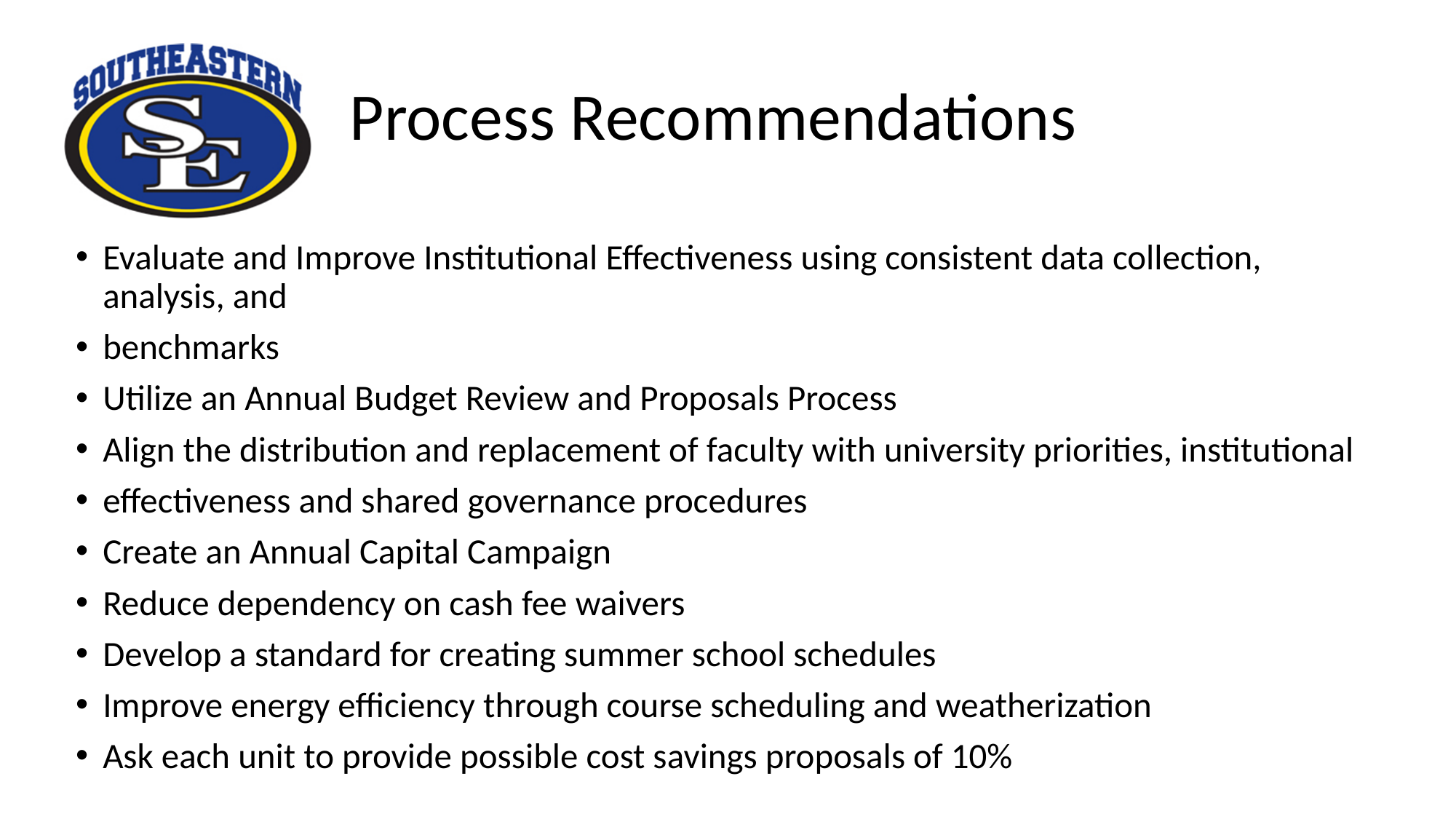

# Process Recommendations
Evaluate and Improve Institutional Effectiveness using consistent data collection, analysis, and
benchmarks
Utilize an Annual Budget Review and Proposals Process
Align the distribution and replacement of faculty with university priorities, institutional
effectiveness and shared governance procedures
Create an Annual Capital Campaign
Reduce dependency on cash fee waivers
Develop a standard for creating summer school schedules
Improve energy efficiency through course scheduling and weatherization
Ask each unit to provide possible cost savings proposals of 10%